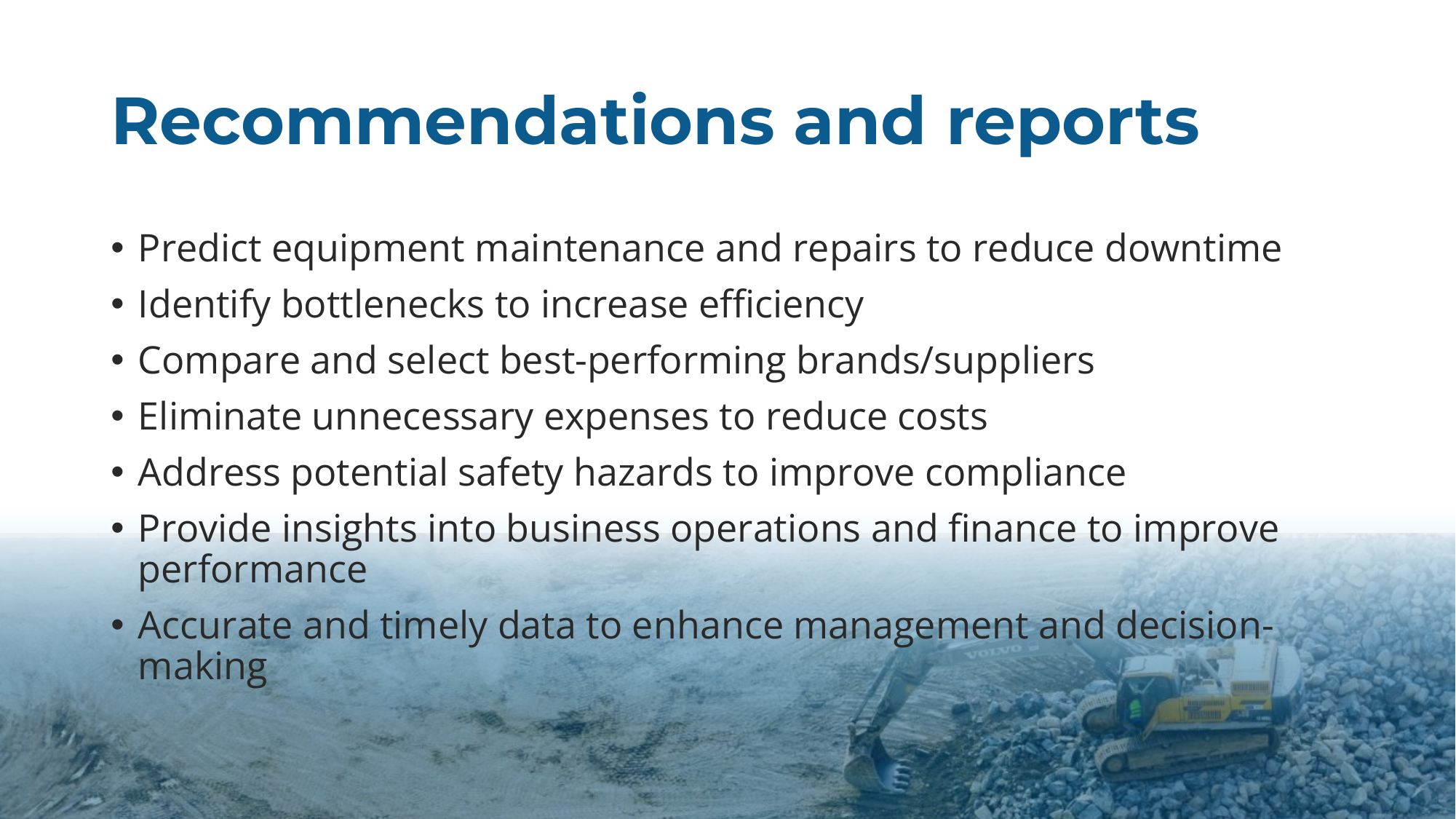

# Recommendations and reports
Predict equipment maintenance and repairs to reduce downtime
Identify bottlenecks to increase efficiency
Compare and select best-performing brands/suppliers
Eliminate unnecessary expenses to reduce costs
Address potential safety hazards to improve compliance
Provide insights into business operations and finance to improve performance
Accurate and timely data to enhance management and decision-making